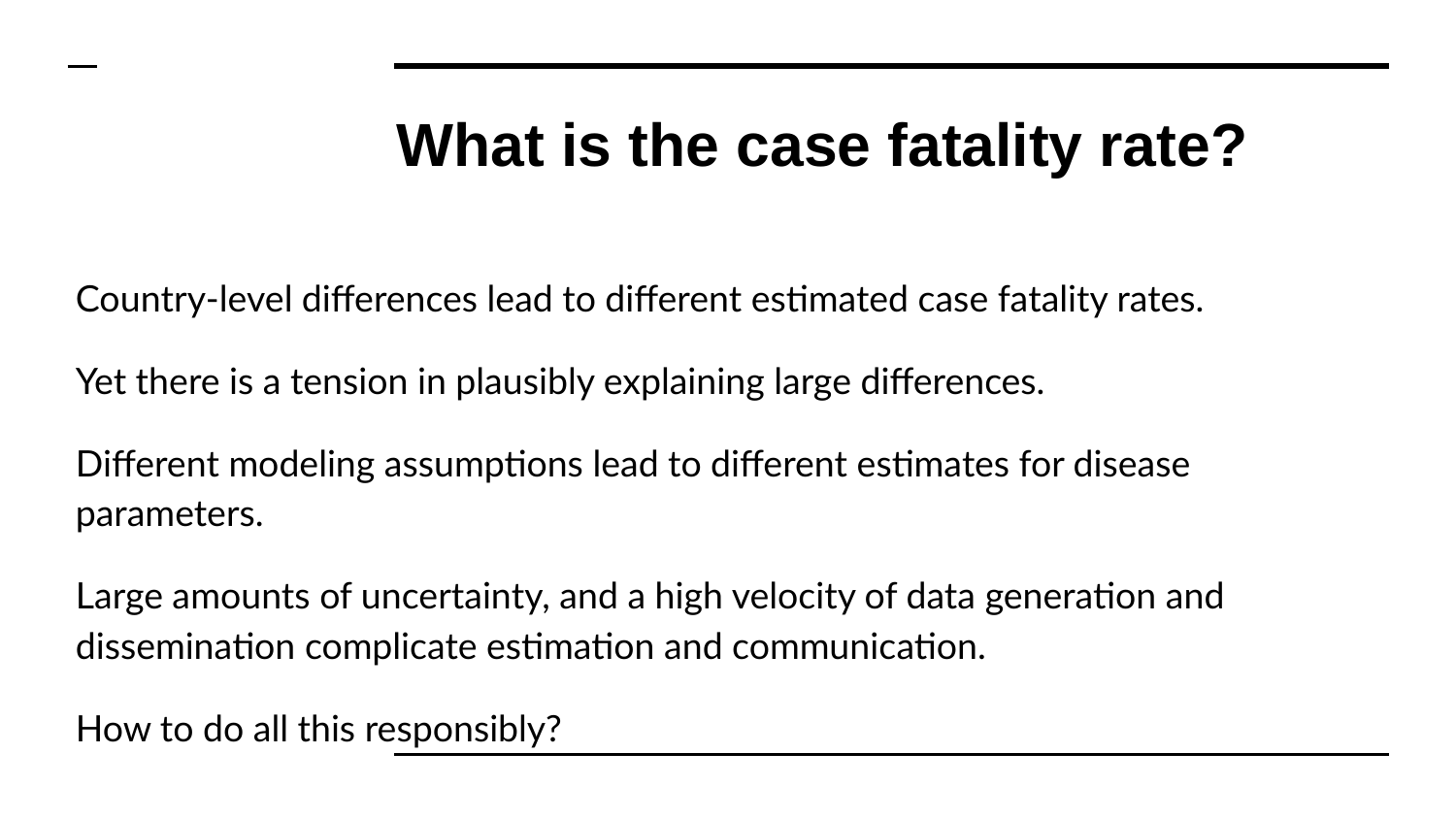

# What is the case fatality rate?
Country-level differences lead to different estimated case fatality rates.
Yet there is a tension in plausibly explaining large differences.
Different modeling assumptions lead to different estimates for disease parameters.
Large amounts of uncertainty, and a high velocity of data generation and dissemination complicate estimation and communication.
How to do all this responsibly?